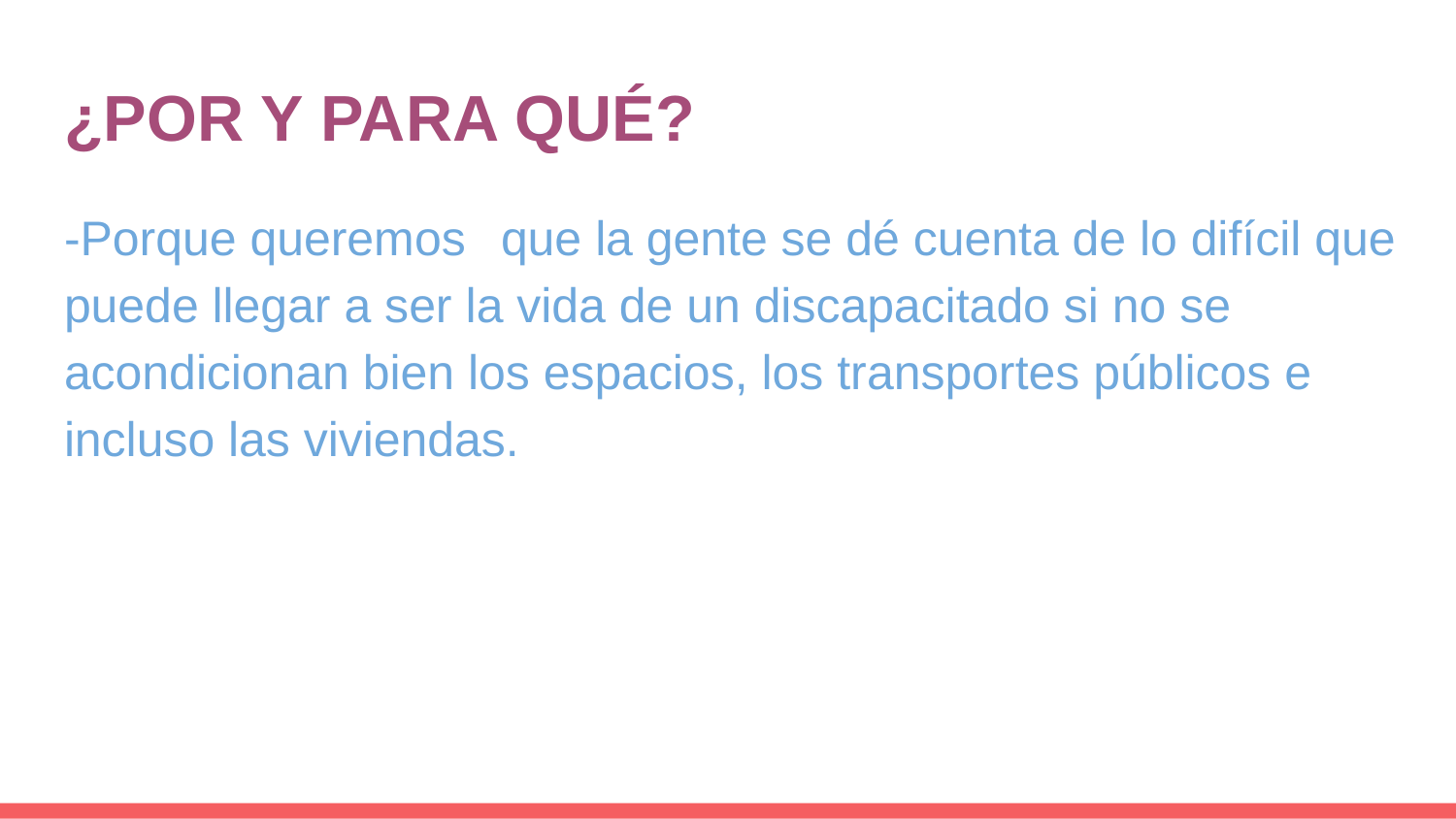

# ¿POR Y PARA QUÉ?
-Porque queremos 	que la gente se dé cuenta de lo difícil que puede llegar a ser la vida de un discapacitado si no se acondicionan bien los espacios, los transportes públicos e incluso las viviendas.